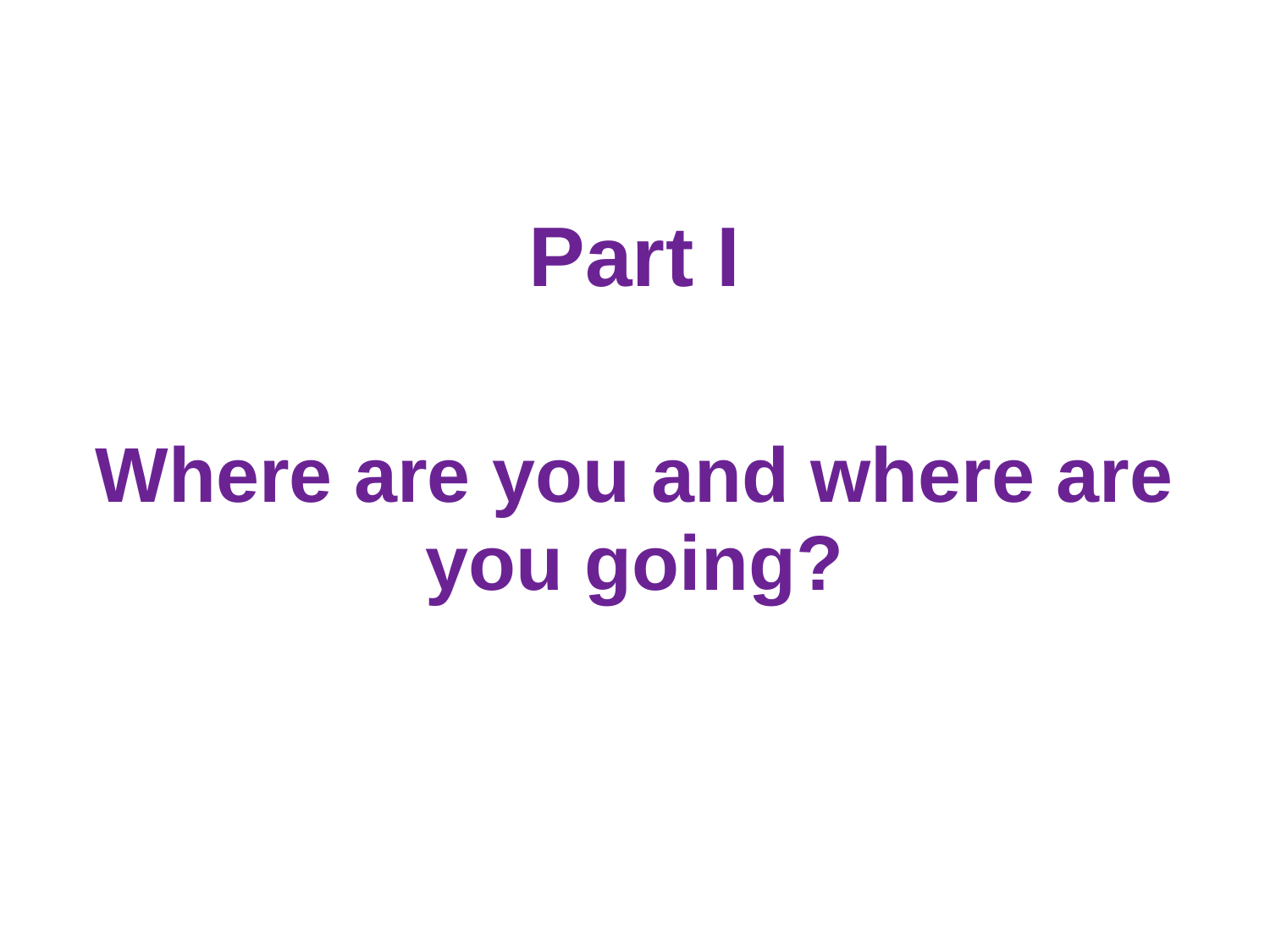

Part I

Where are you and where are you going?